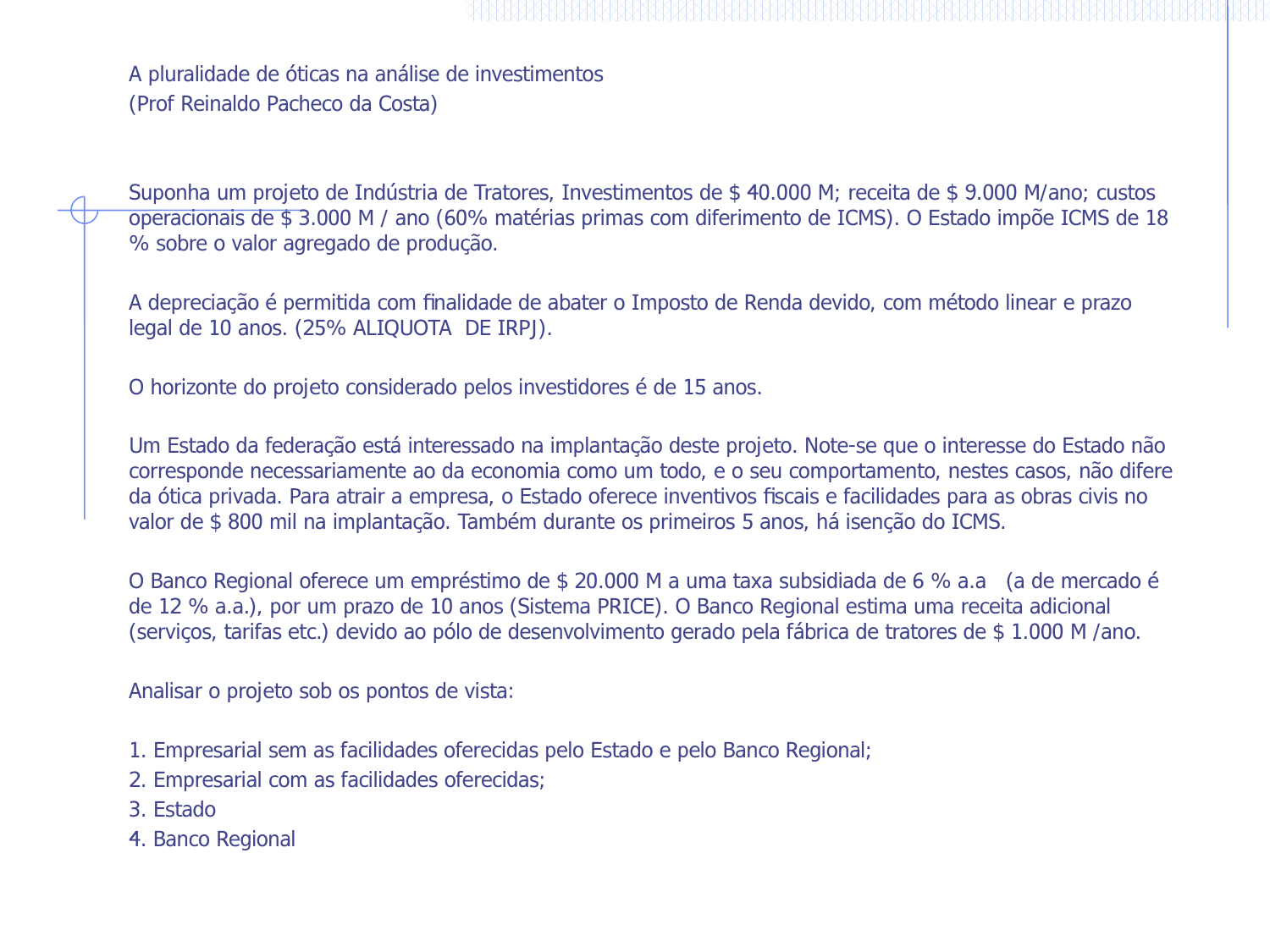

A pluralidade de óticas na análise de investimentos
(Prof Reinaldo Pacheco da Costa)

Suponha um projeto de Indústria de Tratores, Investimentos de $ 40.000 M; receita de $ 9.000 M/ano; custos operacionais de $ 3.000 M / ano (60% matérias primas com diferimento de ICMS). O Estado impõe ICMS de 18 % sobre o valor agregado de produção.

A depreciação é permitida com finalidade de abater o Imposto de Renda devido, com método linear e prazo legal de 10 anos. (25% ALIQUOTA  DE IRPJ).

O horizonte do projeto considerado pelos investidores é de 15 anos.

Um Estado da federação está interessado na implantação deste projeto. Note-se que o interesse do Estado não corresponde necessariamente ao da economia como um todo, e o seu comportamento, nestes casos, não difere da ótica privada. Para atrair a empresa, o Estado oferece inventivos fiscais e facilidades para as obras civis no valor de $ 800 mil na implantação. Também durante os primeiros 5 anos, há isenção do ICMS.

O Banco Regional oferece um empréstimo de $ 20.000 M a uma taxa subsidiada de 6 % a.a   (a de mercado é de 12 % a.a.), por um prazo de 10 anos (Sistema PRICE). O Banco Regional estima uma receita adicional (serviços, tarifas etc.) devido ao pólo de desenvolvimento gerado pela fábrica de tratores de $ 1.000 M /ano.

Analisar o projeto sob os pontos de vista:

1. Empresarial sem as facilidades oferecidas pelo Estado e pelo Banco Regional;
2. Empresarial com as facilidades oferecidas;
3. Estado
4. Banco Regional